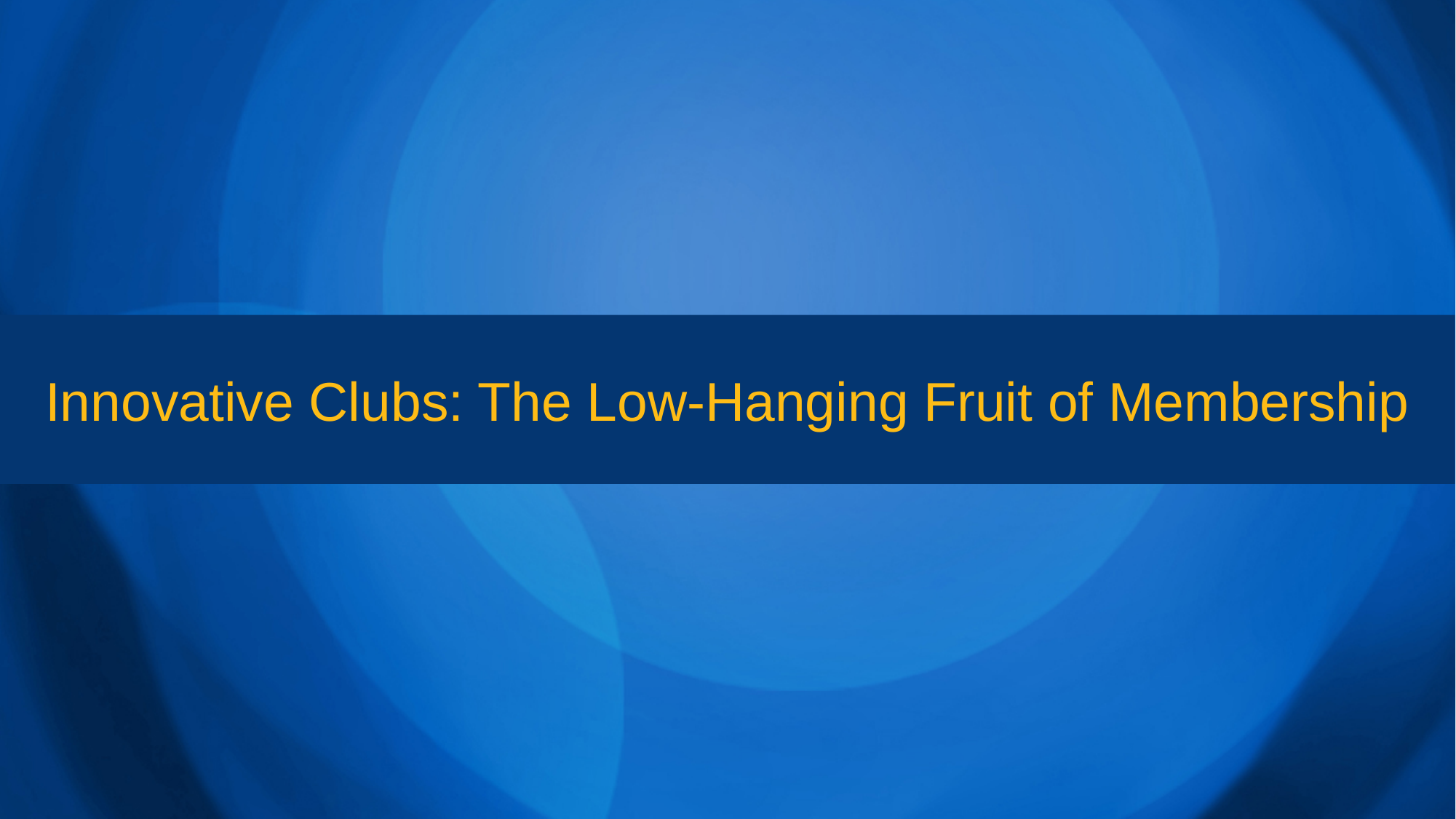

Innovative Clubs: The Low-Hanging Fruit of Membership